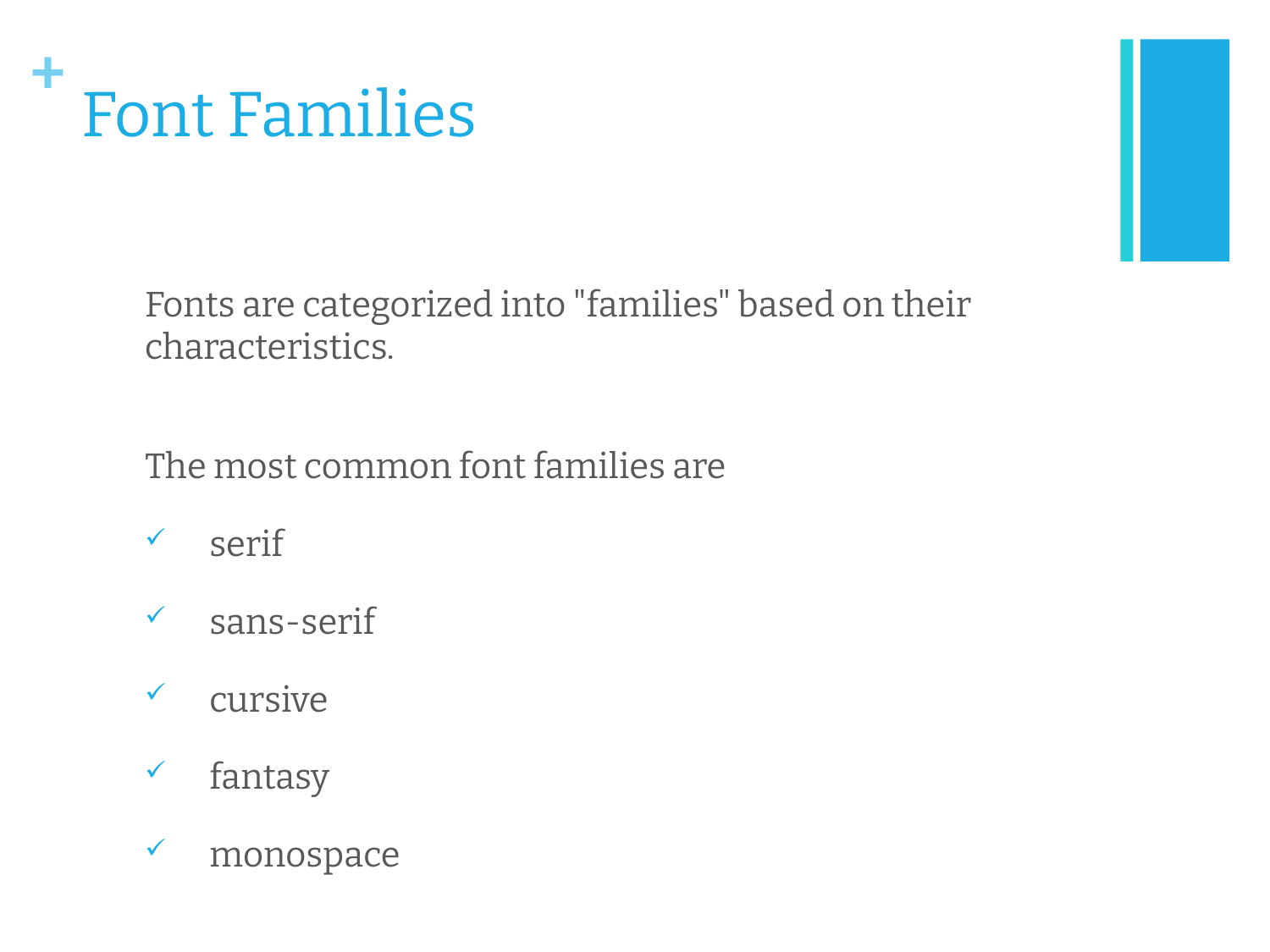

# Font Families
Fonts are categorized into "families" based on their characteristics.
The most common font families are
serif
sans-serif
cursive
fantasy
monospace